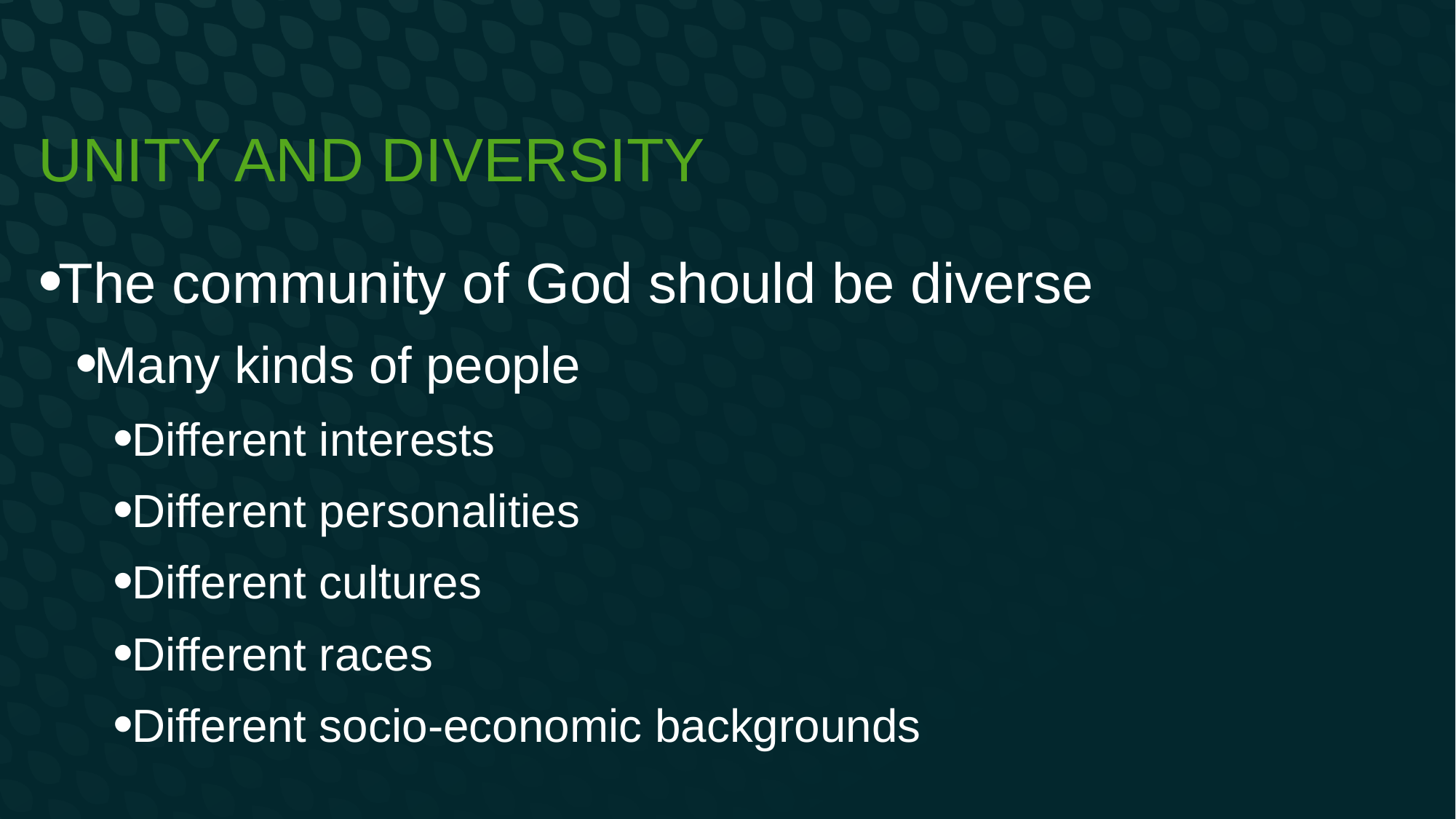

# Unity and diversity
The community of God should be diverse
Many kinds of people
Different interests
Different personalities
Different cultures
Different races
Different socio-economic backgrounds